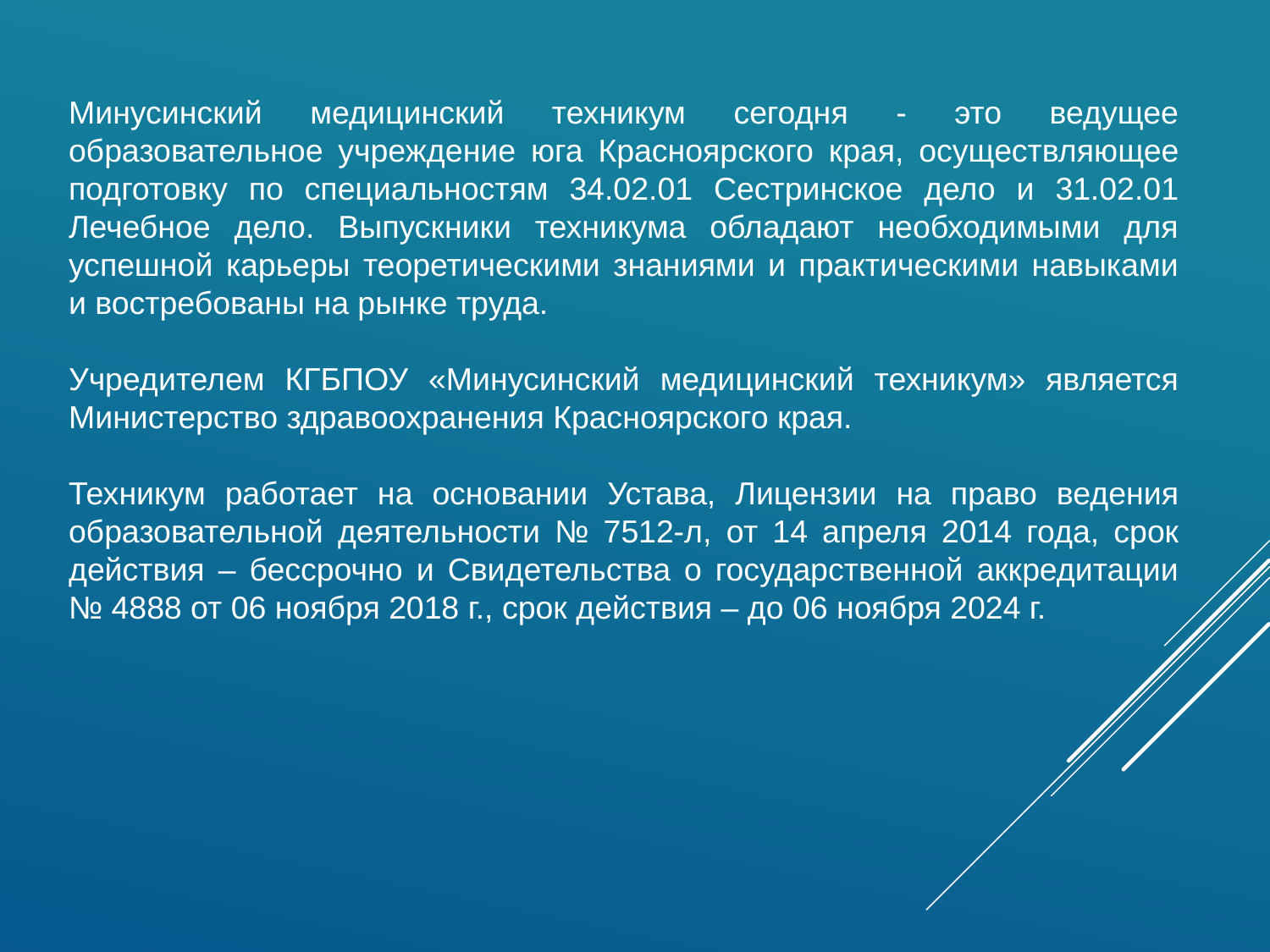

Минусинский медицинский техникум сегодня - это ведущее образовательное учреждение юга Красноярского края, осуществляющее подготовку по специальностям 34.02.01 Сестринское дело и 31.02.01 Лечебное дело. Выпускники техникума обладают необходимыми для успешной карьеры теоретическими знаниями и практическими навыками и востребованы на рынке труда.

Учредителем КГБПОУ «Минусинский медицинский техникум» является Министерство здравоохранения Красноярского края.
​
Техникум работает на основании Устава, Лицензии на право ведения образовательной деятельности № 7512-л, от 14 апреля 2014 года, срок действия – бессрочно и Свидетельства о государственной аккредитации № 4888 от 06 ноября 2018 г., срок действия – до 06 ноября 2024 г.